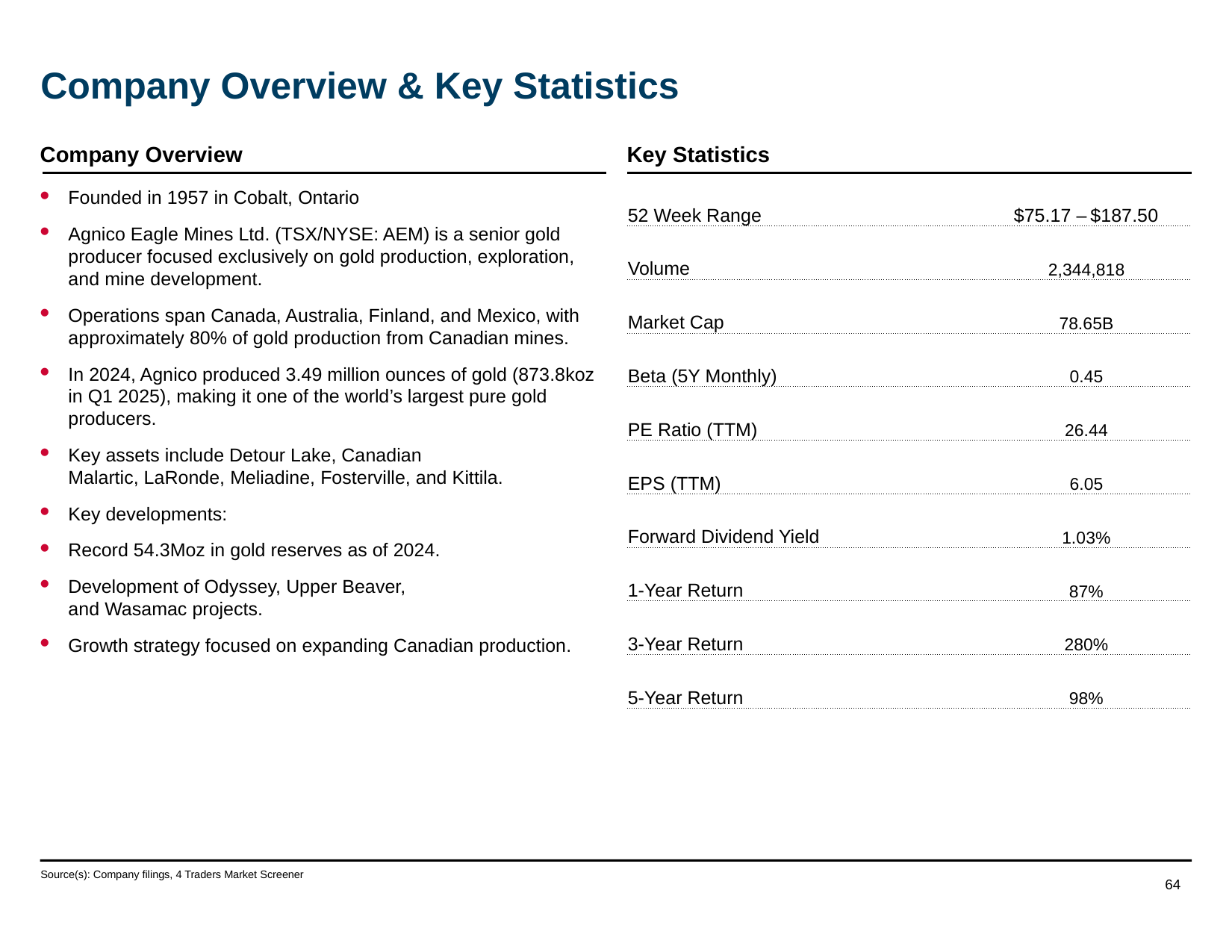

# Company Overview & Key Statistics
Company Overview
Key Statistics
| 52 Week Range | $75.17 – $187.50 |
| --- | --- |
| Volume | 2,344,818 |
| Market Cap | 78.65B |
| Beta (5Y Monthly) | 0.45 |
| PE Ratio (TTM) | 26.44 |
| EPS (TTM) | 6.05 |
| Forward Dividend Yield | 1.03% |
| 1-Year Return | 87% |
| 3-Year Return | 280% |
| 5-Year Return | 98% |
Founded in 1957 in Cobalt, Ontario
Agnico Eagle Mines Ltd. (TSX/NYSE: AEM) is a senior gold producer focused exclusively on gold production, exploration, and mine development.
Operations span Canada, Australia, Finland, and Mexico, with  approximately 80% of gold production from Canadian mines.
In 2024, Agnico produced 3.49 million ounces of gold (873.8koz in Q1 2025), making it one of the world’s largest pure gold producers.
Key assets include Detour Lake, Canadian Malartic, LaRonde, Meliadine, Fosterville, and Kittila.
Key developments:
Record 54.3Moz in gold reserves as of 2024.
Development of Odyssey, Upper Beaver, and Wasamac projects.
Growth strategy focused on expanding Canadian production.

Source(s): Company filings, 4 Traders Market Screener